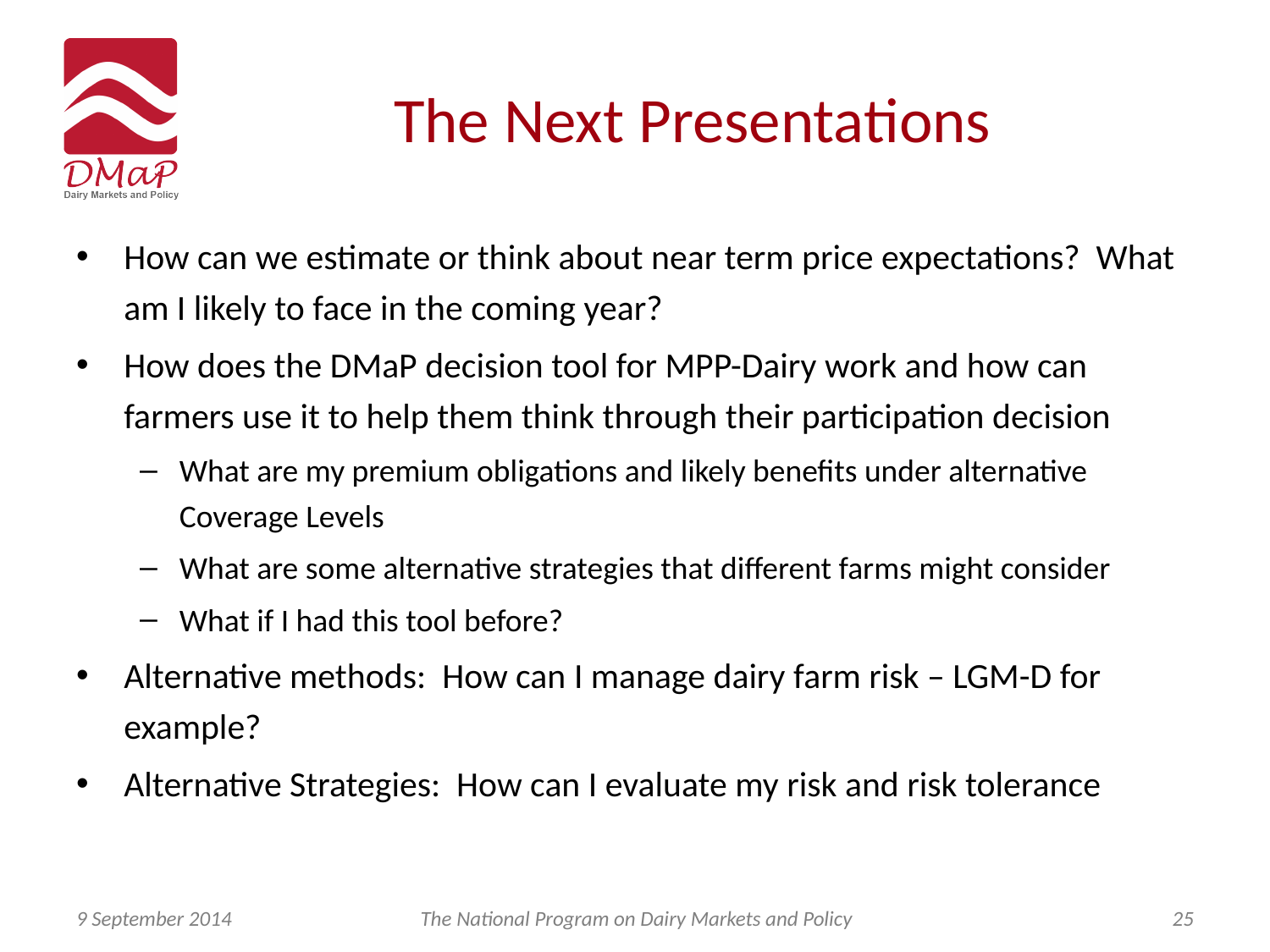

# The Next Presentations
How can we estimate or think about near term price expectations?  What am I likely to face in the coming year?
How does the DMaP decision tool for MPP-Dairy work and how can farmers use it to help them think through their participation decision
What are my premium obligations and likely benefits under alternative Coverage Levels
What are some alternative strategies that different farms might consider
What if I had this tool before?
Alternative methods:  How can I manage dairy farm risk – LGM-D for example?
Alternative Strategies:  How can I evaluate my risk and risk tolerance
9 September 2014
The National Program on Dairy Markets and Policy
25